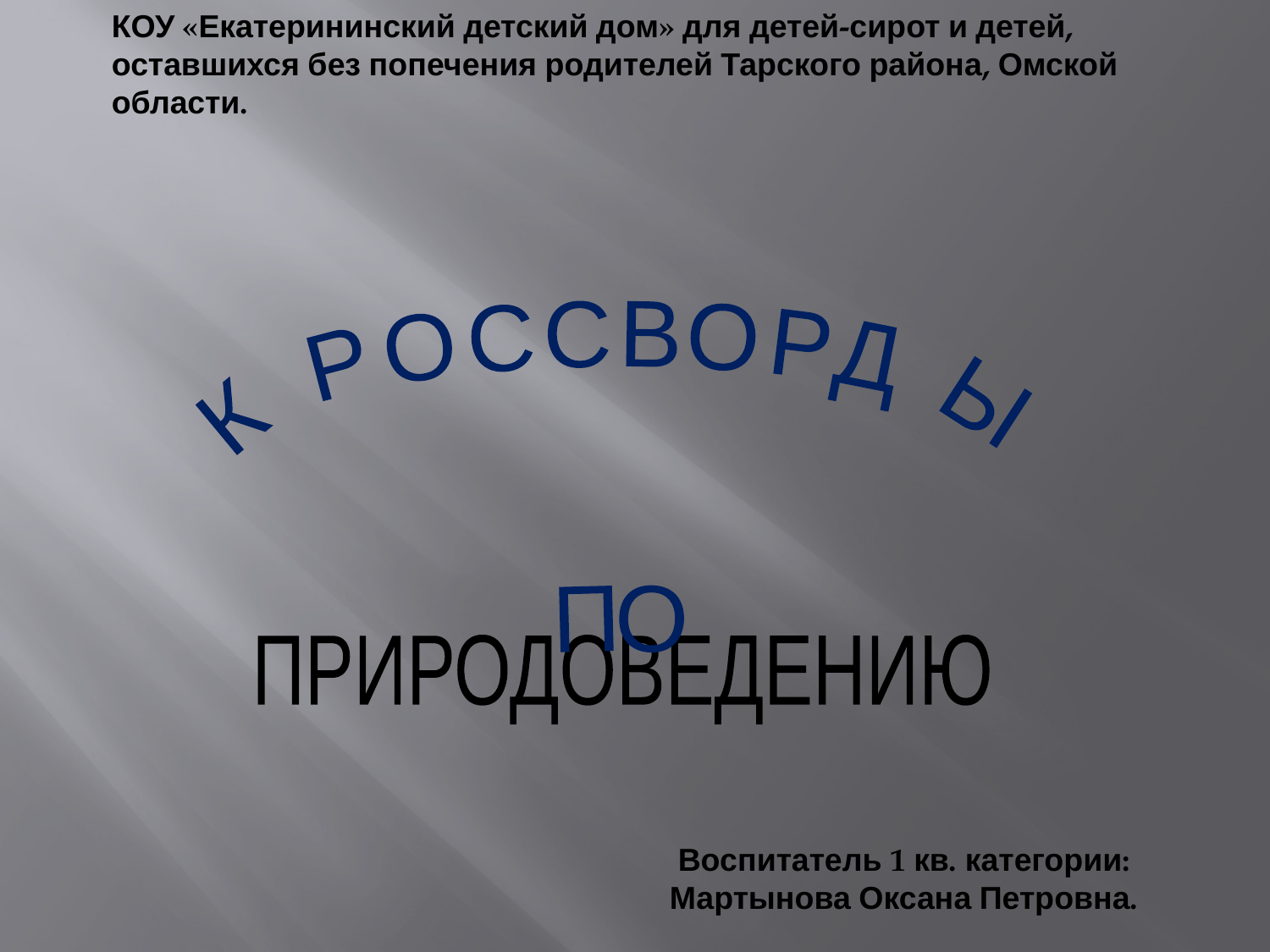

КОУ «Екатерининский детский дом» для детей-сирот и детей, оставшихся без попечения родителей Тарского района, Омской области.
КРОССВОРДЫ

ПО
ПРИРОДОВЕДЕНИЮ
Воспитатель 1 кв. категории:
Мартынова Оксана Петровна.